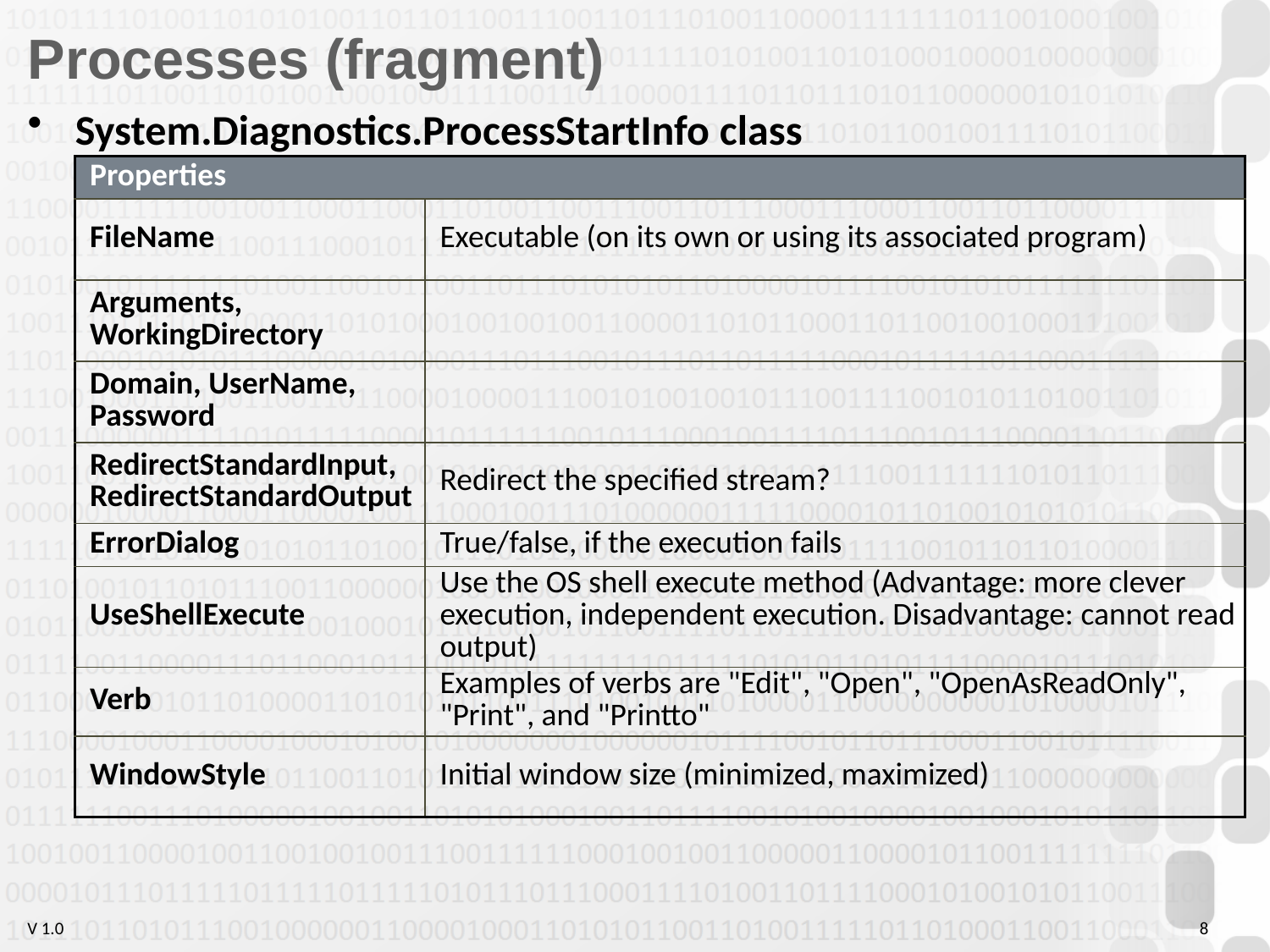

# Processes (fragment)
System.Diagnostics.ProcessStartInfo class

| Properties |  |
| --- | --- |
| FileName | Executable (on its own or using its associated program) |
| Arguments, WorkingDirectory |  |
| Domain, UserName, Password |  |
| RedirectStandardInput, RedirectStandardOutput | Redirect the specified stream? |
| ErrorDialog | True/false, if the execution fails |
| UseShellExecute | Use the OS shell execute method (Advantage: more clever execution, independent execution. Disadvantage: cannot read output) |
| Verb | Examples of verbs are "Edit", "Open", "OpenAsReadOnly", "Print", and "Printto" |
| WindowStyle | Initial window size (minimized, maximized) |
8